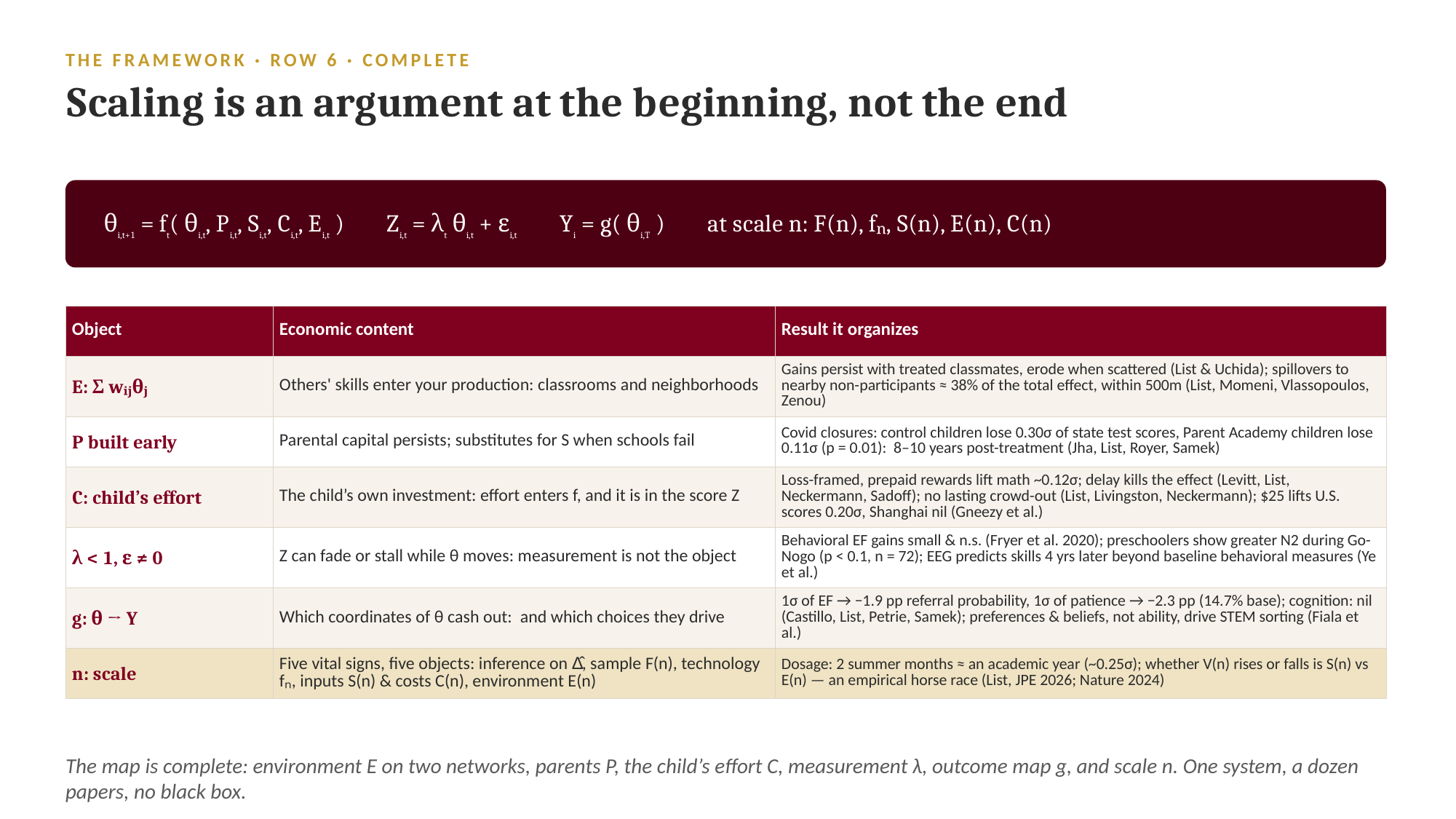

THE FRAMEWORK · ROW 6 · COMPLETE
Scaling is an argument at the beginning, not the end

θi,t+1 = ft( θi,t, Pi,t, Si,t, Ci,t, Ei,t )        Zi,t = λt θi,t + εi,t        Yi = g( θi,T )        at scale n: F(n), fₙ, S(n), E(n), C(n)
| Object | Economic content | Result it organizes |
| --- | --- | --- |
| E: Σ wᵢⱼθⱼ | Others' skills enter your production: classrooms and neighborhoods | Gains persist with treated classmates, erode when scattered (List & Uchida); spillovers to nearby non-participants ≈ 38% of the total effect, within 500m (List, Momeni, Vlassopoulos, Zenou) |
| P built early | Parental capital persists; substitutes for S when schools fail | Covid closures: control children lose 0.30σ of state test scores, Parent Academy children lose 0.11σ (p = 0.01): 8–10 years post-treatment (Jha, List, Royer, Samek) |
| C: child’s effort | The child’s own investment: effort enters f, and it is in the score Z | Loss-framed, prepaid rewards lift math ~0.12σ; delay kills the effect (Levitt, List, Neckermann, Sadoff); no lasting crowd-out (List, Livingston, Neckermann); $25 lifts U.S. scores 0.20σ, Shanghai nil (Gneezy et al.) |
| λ < 1, ε ≠ 0 | Z can fade or stall while θ moves: measurement is not the object | Behavioral EF gains small & n.s. (Fryer et al. 2020); preschoolers show greater N2 during Go-Nogo (p < 0.1, n = 72); EEG predicts skills 4 yrs later beyond baseline behavioral measures (Ye et al.) |
| g: θ → Y | Which coordinates of θ cash out: and which choices they drive | 1σ of EF → −1.9 pp referral probability, 1σ of patience → −2.3 pp (14.7% base); cognition: nil (Castillo, List, Petrie, Samek); preferences & beliefs, not ability, drive STEM sorting (Fiala et al.) |
| n: scale | Five vital signs, five objects: inference on Δ̂, sample F(n), technology fₙ, inputs S(n) & costs C(n), environment E(n) | Dosage: 2 summer months ≈ an academic year (~0.25σ); whether V(n) rises or falls is S(n) vs E(n) — an empirical horse race (List, JPE 2026; Nature 2024) |
The map is complete: environment E on two networks, parents P, the child’s effort C, measurement λ, outcome map g, and scale n. One system, a dozen papers, no black box.